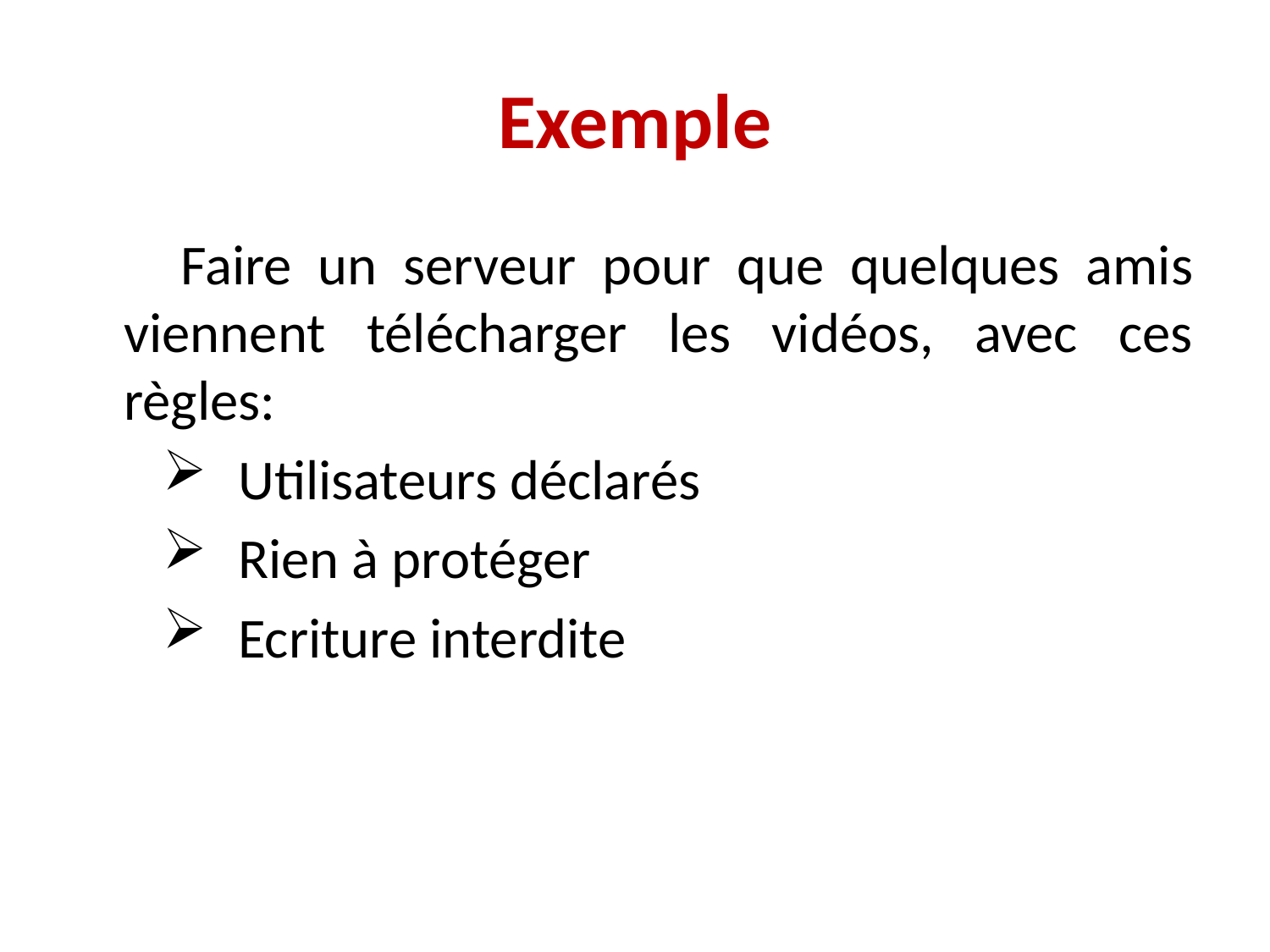

# Exemple
    Faire un serveur pour que quelques amis viennent télécharger les vidéos, avec ces règles:
 Utilisateurs déclarés
 Rien à protéger
 Ecriture interdite